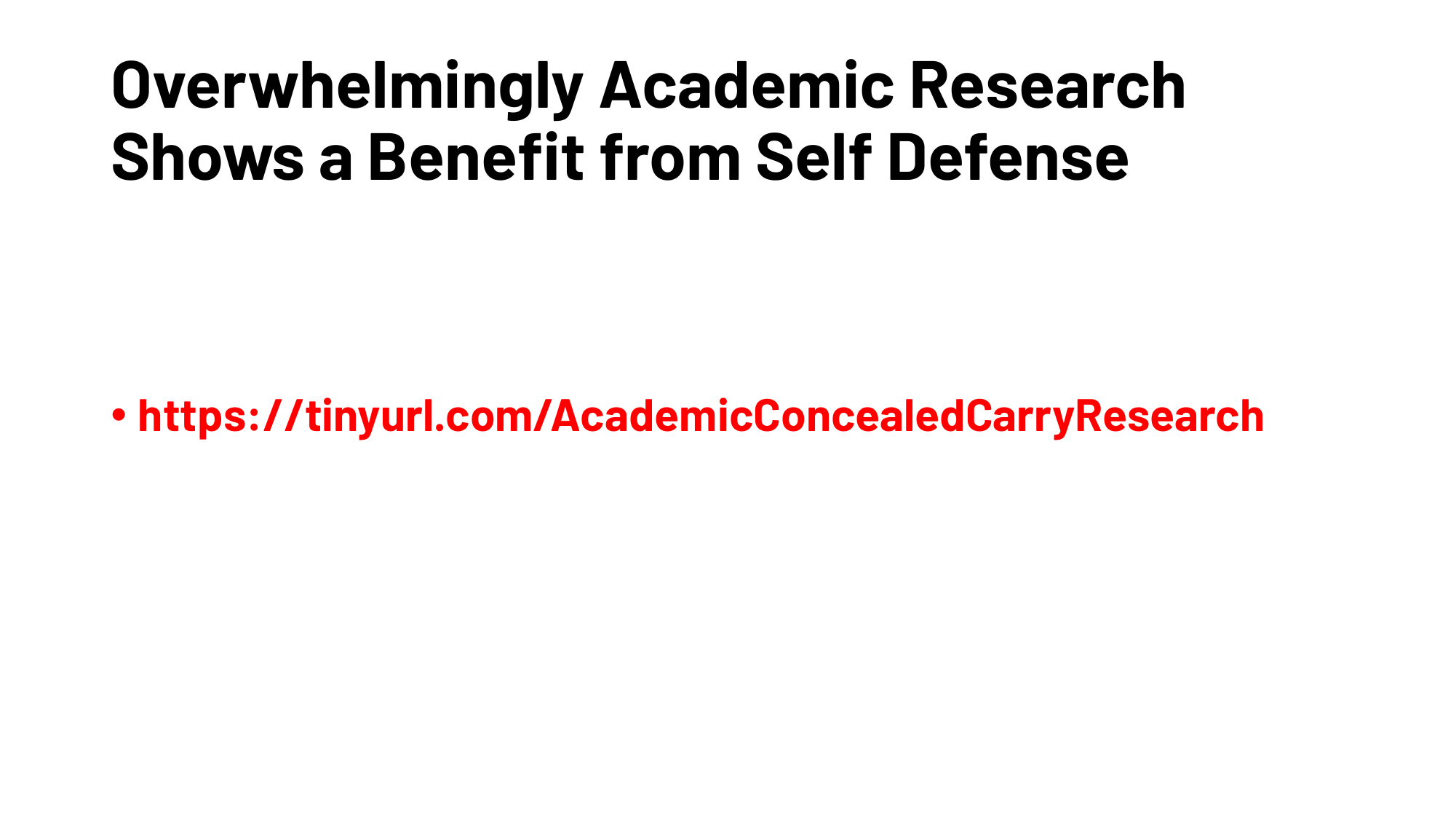

# Overwhelmingly Academic Research Shows a Benefit from Self Defense
https://tinyurl.com/AcademicConcealedCarryResearch